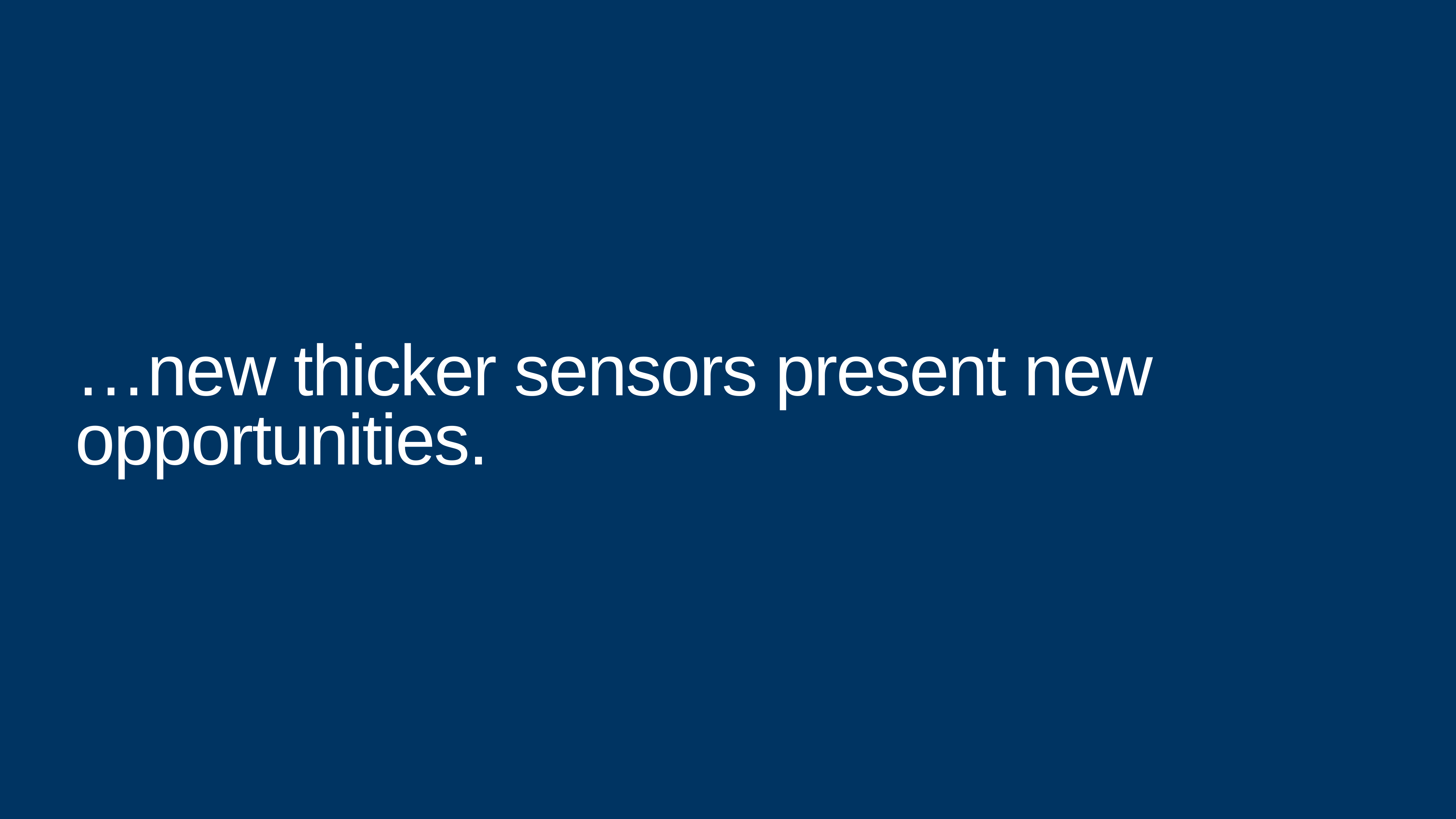

# …new thicker sensors present new opportunities.
9